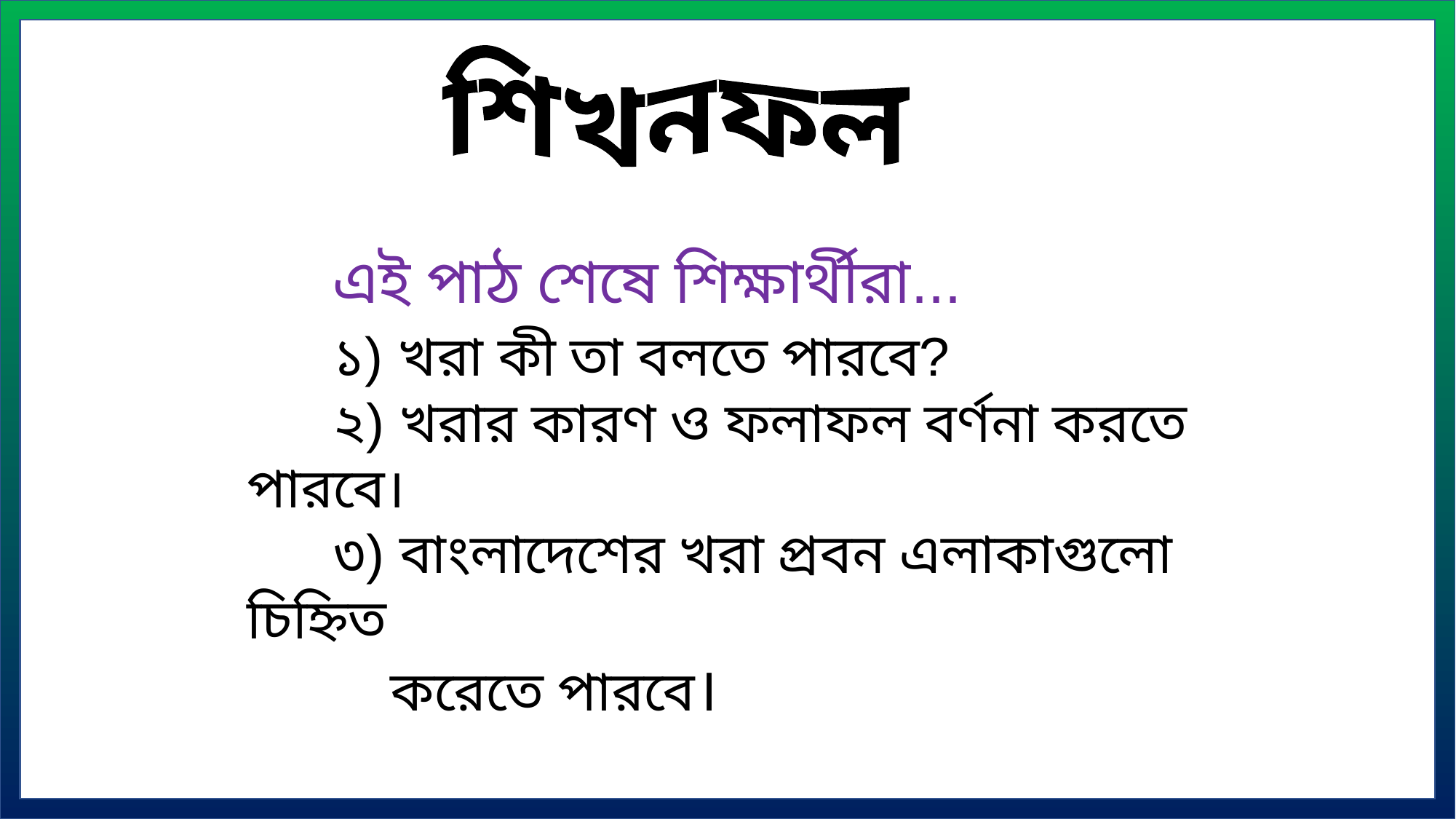

শিখনফল
        এই পাঠ শেষে শিক্ষার্থীরা...
        ১) খরা কী তা বলতে পারবে?
         ২) খরার কারণ ও ফলাফল বর্ণনা করতে পারবে।
         ৩) বাংলাদেশের খরা প্রবন এলাকাগুলো চিহ্নিত
             করেতে পারবে।